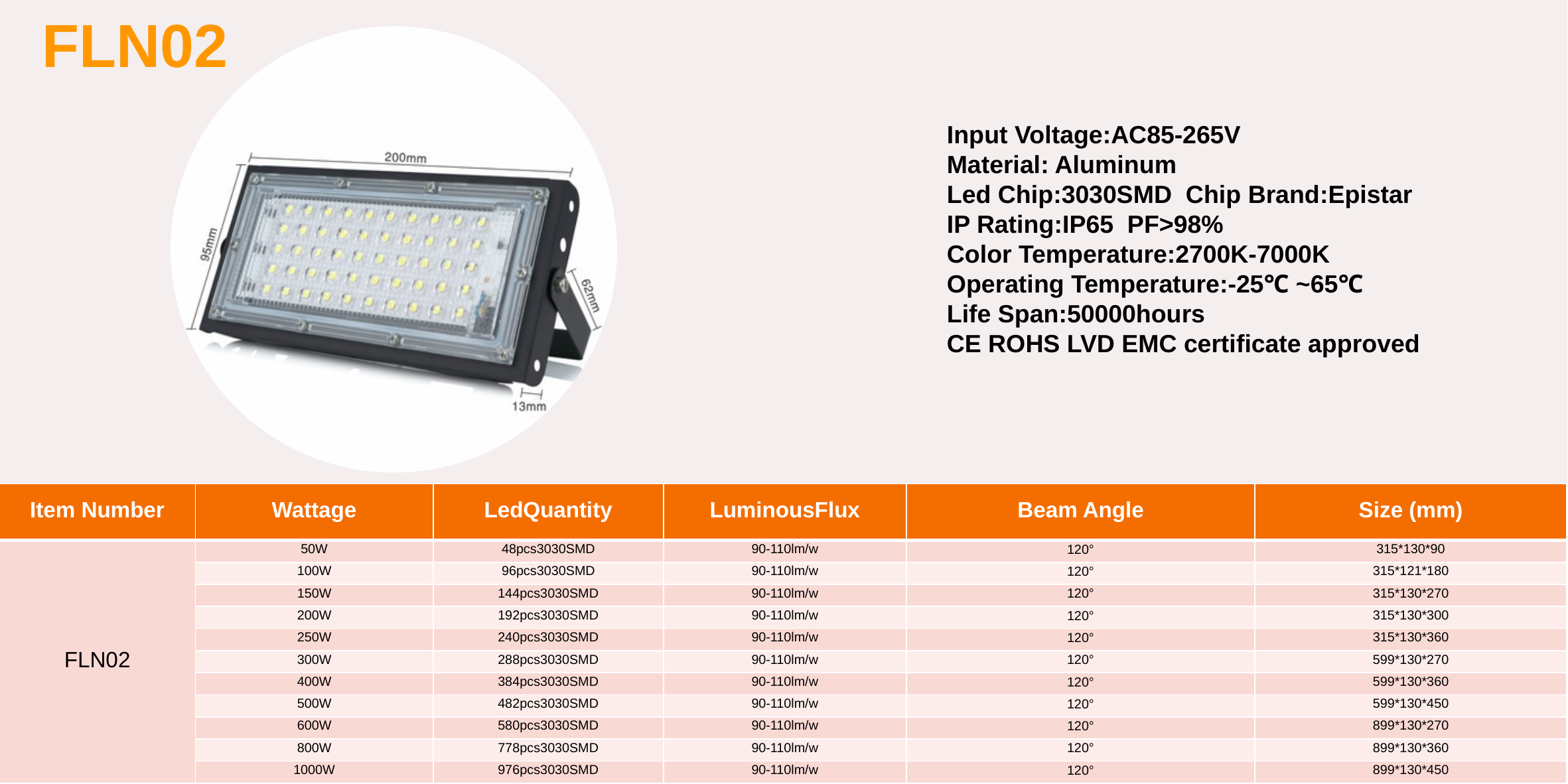

FLN02

Input Voltage:AC85-265V
Material: Aluminum
Led Chip:3030SMD  Chip Brand:Epistar
IP Rating:IP65  PF>98%
Color Temperature:2700K-7000K
Operating Temperature:-25℃ ~65℃
Life Span:50000hours
CE ROHS LVD EMC certificate approved
| Item Number | Wattage | LedQuantity | LuminousFlux | Beam Angle | Size (mm) |
| --- | --- | --- | --- | --- | --- |
| FLN02 | 50W | 48pcs3030SMD | 90-110lm/w | 120° | 315\*130\*90 |
|  | 100W | 96pcs3030SMD | 90-110lm/w | 120° | 315\*121\*180 |
|  | 150W | 144pcs3030SMD | 90-110lm/w | 120° | 315\*130\*270 |
|  | 200W | 192pcs3030SMD | 90-110lm/w | 120° | 315\*130\*300 |
|  | 250W | 240pcs3030SMD | 90-110lm/w | 120° | 315\*130\*360 |
|  | 300W | 288pcs3030SMD | 90-110lm/w | 120° | 599\*130\*270 |
|  | 400W | 384pcs3030SMD | 90-110lm/w | 120° | 599\*130\*360 |
|  | 500W | 482pcs3030SMD | 90-110lm/w | 120° | 599\*130\*450 |
|  | 600W | 580pcs3030SMD | 90-110lm/w | 120° | 899\*130\*270 |
|  | 800W | 778pcs3030SMD | 90-110lm/w | 120° | 899\*130\*360 |
|  | 1000W | 976pcs3030SMD | 90-110lm/w | 120° | 899\*130\*450 |
| Modern Ceiling Light Material:Iron base+ PMMA Cover Input Voltage:AC85-265V Led Chip:2835SMD IP Rating:IP44 CRI>80 PF>0.9 Color Temperature:3000K/4500K/6000K Operating Temperature:-25℃ ~50℃ Life Span:50000hours Certificate:CE ROHS |  |  |  |  |  |  |
| --- | --- | --- | --- | --- | --- | --- |
| Item Number | Wattage | LedQuantity | LuminousFlux | Beam Angle | Size (mm) | WIFI Control Remte control Switch control Dimmer control |
| CL-N00 | 24W | 48pcs2835SMD | 1920-2160lm | 120° | 350mm | Yes |
|  | 36W | 72pcs2835SMD | 2880-3240lm | 120° | 400mm |  |
|  | 40W | 80pcs2835SMD | 3200-3600lm | 120° | 450mm |  |
| Modern Ceiling Light Material:Iron base+ PMMA Cover Input Voltage:AC85-265V Led Chip:2835SMD IP Rating:IP44 CRI>80 PF>0.9 Color Temperature:3000K/4500K/6000K Operating Temperature:-25℃ ~50℃ Life Span:50000hours Certificate:CE ROHS |  |  |  |  |  |  |
| --- | --- | --- | --- | --- | --- | --- |
| Item Number | Wattage | LedQuantity | LuminousFlux | Beam Angle | Size (mm) | WIFI Control Remte control Switch control Dimmer control |
| CL-N00 | 24W | 48pcs2835SMD | 1920-2160lm | 120° | 350mm | Yes |
|  | 36W | 72pcs2835SMD | 2880-3240lm | 120° | 400mm |  |
|  | 40W | 80pcs2835SMD | 3200-3600lm | 120° | 450mm |  |
| Modern Ceiling Light Material:Iron base+ PMMA Cover Input Voltage:AC85-265V Led Chip:2835SMD IP Rating:IP44 CRI>80 PF>0.9 Color Temperature:3000K/4500K/6000K Operating Temperature:-25℃ ~50℃ Life Span:50000hours Certificate:CE ROHS |  |  |  |  |  |  |
| --- | --- | --- | --- | --- | --- | --- |
| Item Number | Wattage | LedQuantity | LuminousFlux | Beam Angle | Size (mm) | WIFI Control Remte control Switch control Dimmer control |
| CL-N00 | 24W | 48pcs2835SMD | 1920-2160lm | 120° | 350mm | Yes |
|  | 36W | 72pcs2835SMD | 2880-3240lm | 120° | 400mm |  |
|  | 40W | 80pcs2835SMD | 3200-3600lm | 120° | 450mm |  |
| Modern Ceiling Light Material:Iron base+ PMMA Cover Input Voltage:AC85-265V Led Chip:2835SMD IP Rating:IP44 CRI>80 PF>0.9 Color Temperature:3000K/4500K/6000K Operating Temperature:-25℃ ~50℃ Life Span:50000hours Certificate:CE ROHS |  |  |  |  |  |  |
| --- | --- | --- | --- | --- | --- | --- |
| Item Number | Wattage | LedQuantity | LuminousFlux | Beam Angle | Size (mm) | WIFI Control Remte control Switch control Dimmer control |
| CL-N00 | 24W | 48pcs2835SMD | 1920-2160lm | 120° | 350mm | Yes |
|  | 36W | 72pcs2835SMD | 2880-3240lm | 120° | 400mm |  |
|  | 40W | 80pcs2835SMD | 3200-3600lm | 120° | 450mm |  |